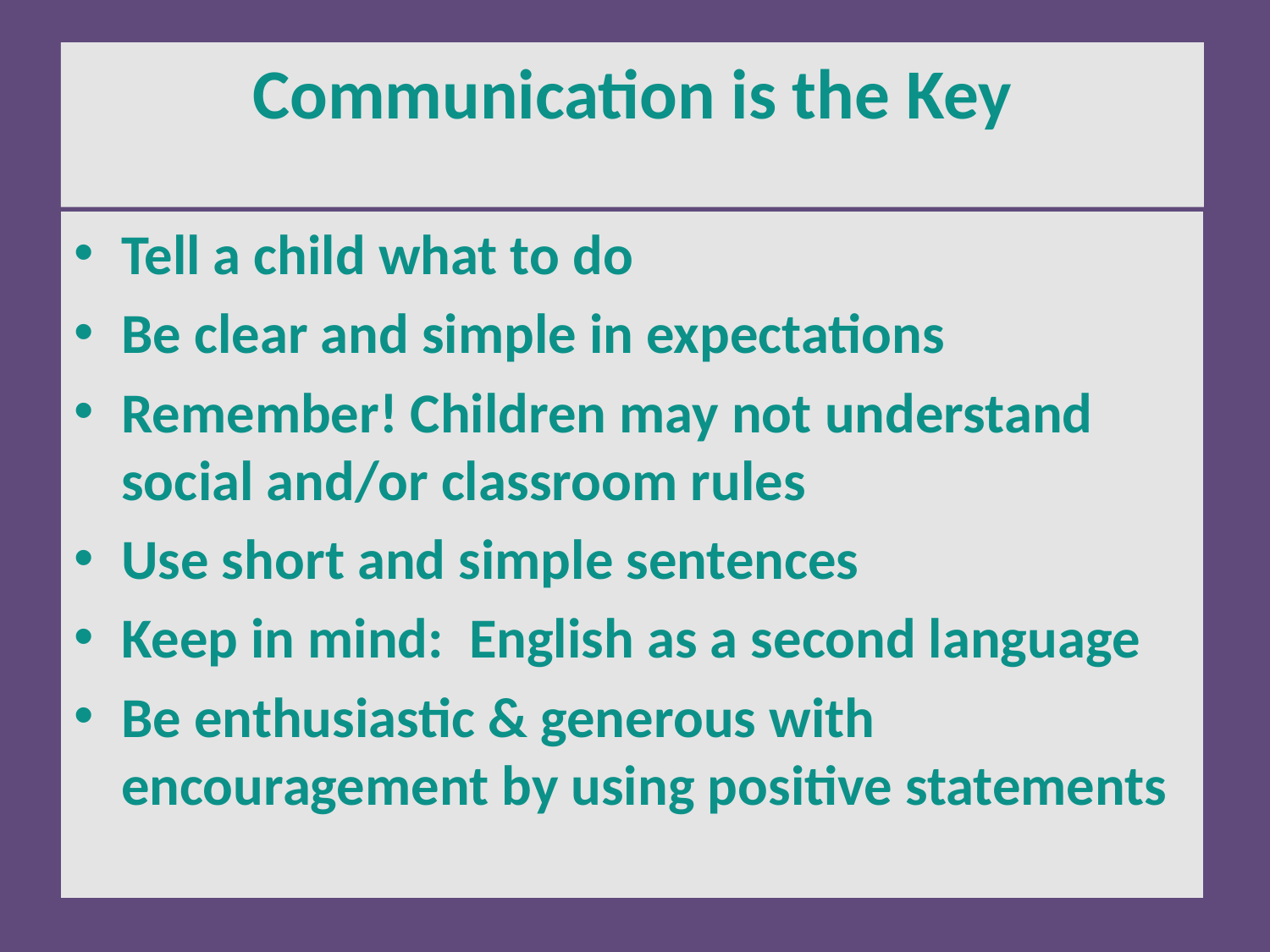

Communication is the Key

Tell a child what to do
Be clear and simple in expectations
Remember! Children may not understand social and/or classroom rules
Use short and simple sentences
Keep in mind:  English as a second language
Be enthusiastic & generous with encouragement by using positive statements